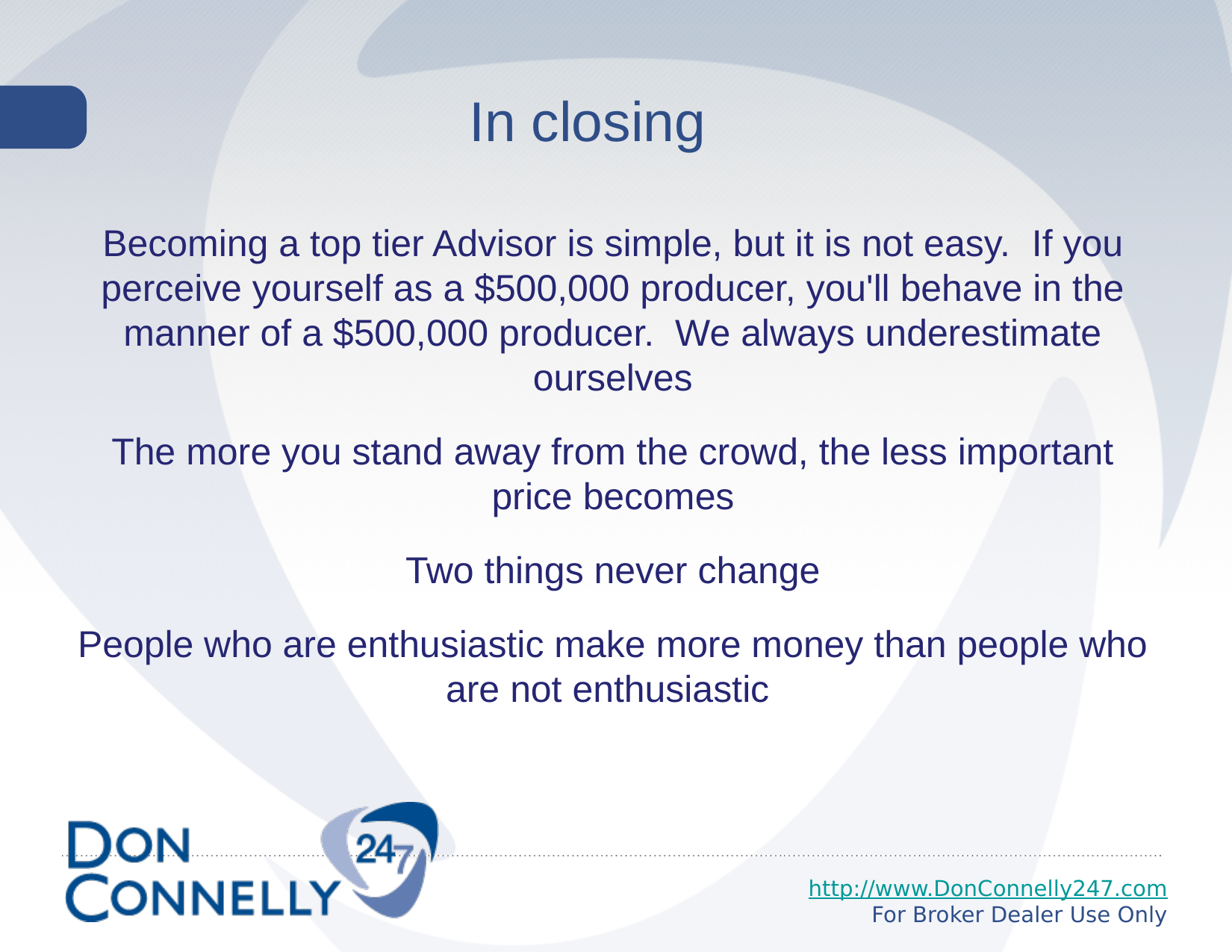

# In closing
Becoming a top tier Advisor is simple, but it is not easy.  If you perceive yourself as a $500,000 producer, you'll behave in the manner of a $500,000 producer.  We always underestimate ourselves
The more you stand away from the crowd, the less important price becomes
Two things never change
People who are enthusiastic make more money than people who are not enthusiastic